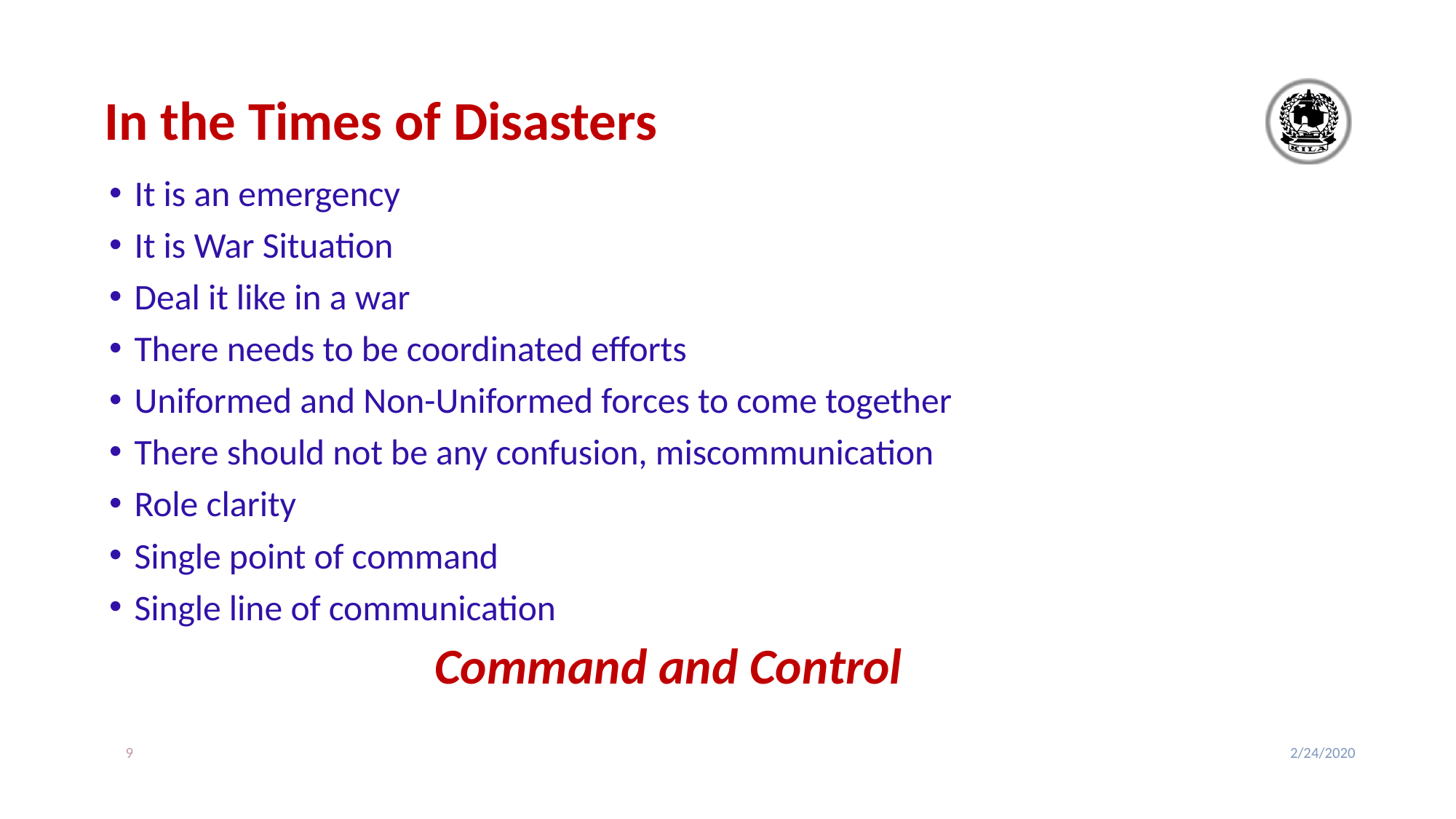

# In the Times of Disasters
It is an emergency
It is War Situation
Deal it like in a war
There needs to be coordinated efforts
Uniformed and Non-Uniformed forces to come together
There should not be any confusion, miscommunication
Role clarity
Single point of command
Single line of communication
Command and Control

9
2/24/2020